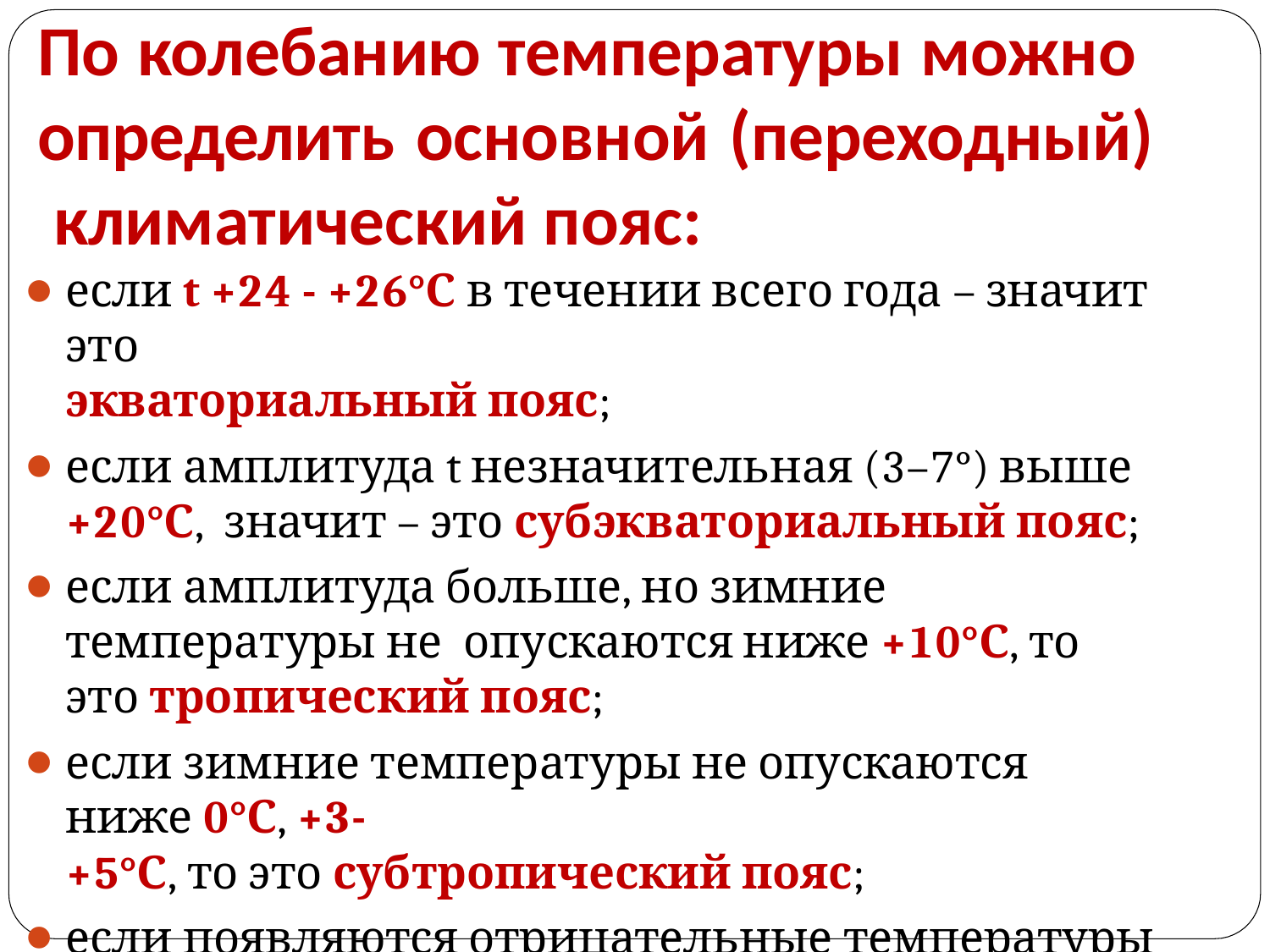

# По колебанию температуры можно  определить основной (переходный)  климатический пояс:
если t +24 - +26°С в течении всего года – значит это
экваториальный пояс;
если амплитуда t незначительная (3–7°) выше +20°С,  значит – это субэкваториальный пояс;
если амплитуда больше, но зимние температуры не  опускаются ниже +10°С, то это тропический пояс;
если зимние температуры не опускаются ниже 0°С, +3-
+5°С, то это субтропический пояс;
если появляются отрицательные температуры (ниже  0°С), то это умеренный, субполярный или полярный  пояса.